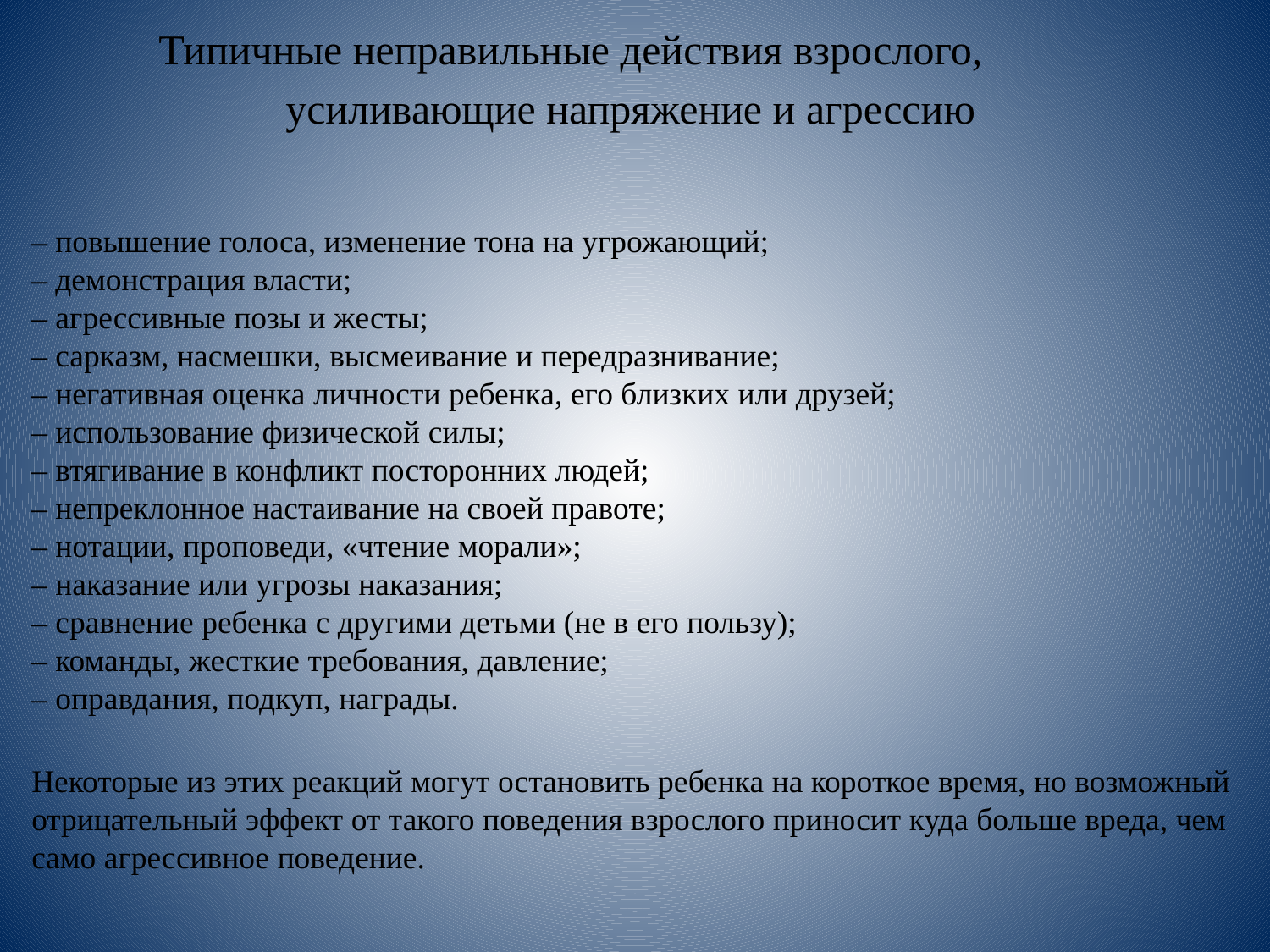

Типичные неправильные действия взрослого,
		усиливающие напряжение и агрессию

– повышение голоса, изменение тона на угрожающий;
– демонстрация власти;
– агрессивные позы и жесты;
– сарказм, насмешки, высмеивание и передразнивание;
– негативная оценка личности ребенка, его близких или друзей;
– использование физической силы;
– втягивание в конфликт посторонних людей;
– непреклонное настаивание на своей правоте;
– нотации, проповеди, «чтение морали»;
– наказание или угрозы наказания;
– сравнение ребенка с другими детьми (не в его пользу);
– команды, жесткие требования, давление;
– оправдания, подкуп, награды.
Некоторые из этих реакций могут остановить ребенка на короткое время, но возможный отрицательный эффект от такого поведения взрослого приносит куда больше вреда, чем само агрессивное поведение.